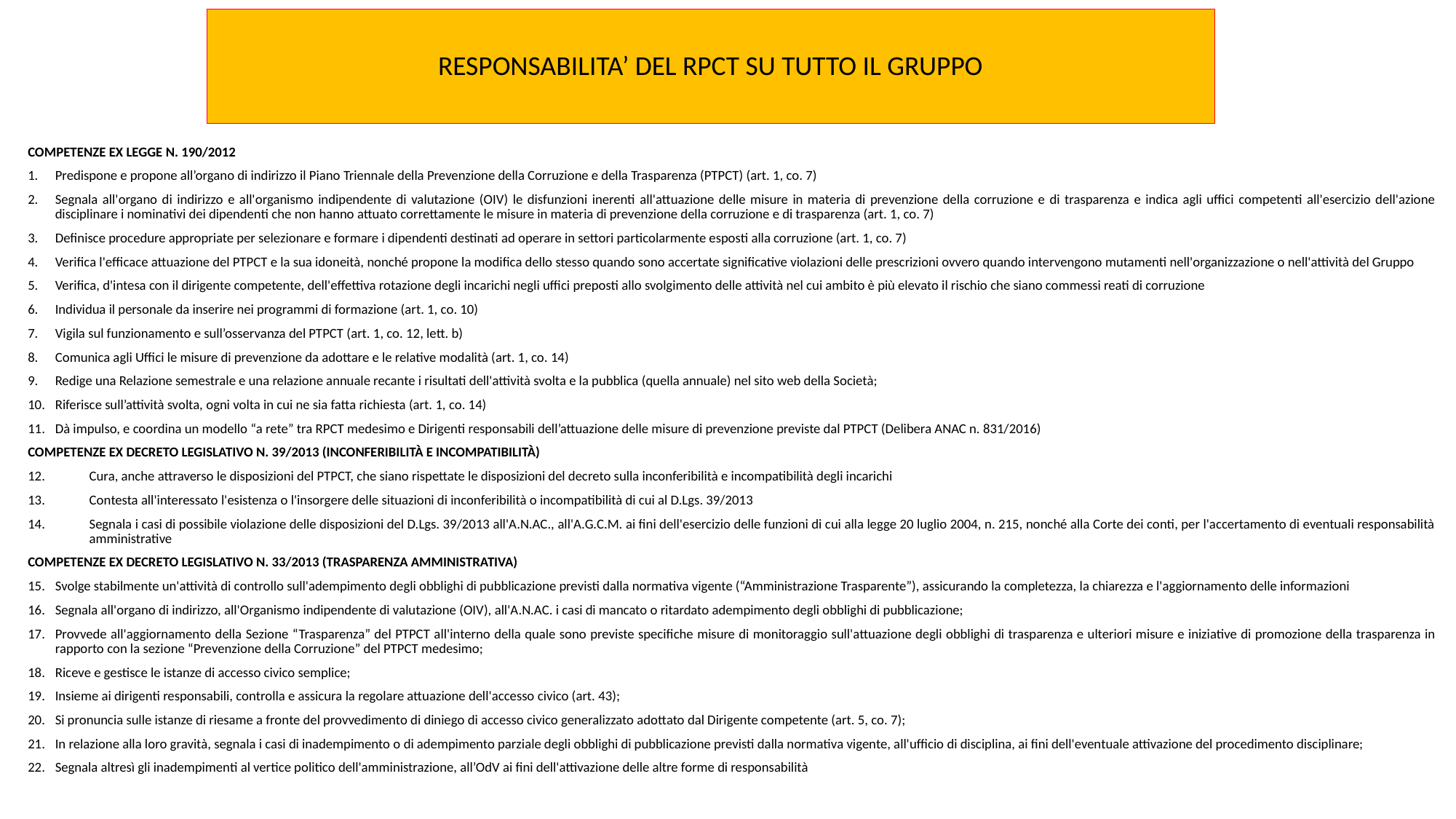

# RESPONSABILITA’ DEL RPCT SU TUTTO IL GRUPPO
COMPETENZE EX LEGGE N. 190/2012
Predispone e propone all’organo di indirizzo il Piano Triennale della Prevenzione della Corruzione e della Trasparenza (PTPCT) (art. 1, co. 7)
Segnala all'organo di indirizzo e all'organismo indipendente di valutazione (OIV) le disfunzioni inerenti all'attuazione delle misure in materia di prevenzione della corruzione e di trasparenza e indica agli uffici competenti all'esercizio dell'azione disciplinare i nominativi dei dipendenti che non hanno attuato correttamente le misure in materia di prevenzione della corruzione e di trasparenza (art. 1, co. 7)
Definisce procedure appropriate per selezionare e formare i dipendenti destinati ad operare in settori particolarmente esposti alla corruzione (art. 1, co. 7)
Verifica l'efficace attuazione del PTPCT e la sua idoneità, nonché propone la modifica dello stesso quando sono accertate significative violazioni delle prescrizioni ovvero quando intervengono mutamenti nell'organizzazione o nell'attività del Gruppo
Verifica, d'intesa con il dirigente competente, dell'effettiva rotazione degli incarichi negli uffici preposti allo svolgimento delle attività nel cui ambito è più elevato il rischio che siano commessi reati di corruzione
Individua il personale da inserire nei programmi di formazione (art. 1, co. 10)
Vigila sul funzionamento e sull’osservanza del PTPCT (art. 1, co. 12, lett. b)
Comunica agli Uffici le misure di prevenzione da adottare e le relative modalità (art. 1, co. 14)
Redige una Relazione semestrale e una relazione annuale recante i risultati dell'attività svolta e la pubblica (quella annuale) nel sito web della Società;
Riferisce sull’attività svolta, ogni volta in cui ne sia fatta richiesta (art. 1, co. 14)
Dà impulso, e coordina un modello “a rete” tra RPCT medesimo e Dirigenti responsabili dell’attuazione delle misure di prevenzione previste dal PTPCT (Delibera ANAC n. 831/2016)
COMPETENZE EX DECRETO LEGISLATIVO N. 39/2013 (INCONFERIBILITÀ E INCOMPATIBILITÀ)
Cura, anche attraverso le disposizioni del PTPCT, che siano rispettate le disposizioni del decreto sulla inconferibilità e incompatibilità degli incarichi
Contesta all'interessato l'esistenza o l'insorgere delle situazioni di inconferibilità o incompatibilità di cui al D.Lgs. 39/2013
Segnala i casi di possibile violazione delle disposizioni del D.Lgs. 39/2013 all'A.N.AC., all'A.G.C.M. ai fini dell'esercizio delle funzioni di cui alla legge 20 luglio 2004, n. 215, nonché alla Corte dei conti, per l'accertamento di eventuali responsabilità amministrative
COMPETENZE EX DECRETO LEGISLATIVO N. 33/2013 (TRASPARENZA AMMINISTRATIVA)
Svolge stabilmente un'attività di controllo sull'adempimento degli obblighi di pubblicazione previsti dalla normativa vigente (“Amministrazione Trasparente”), assicurando la completezza, la chiarezza e l'aggiornamento delle informazioni
Segnala all'organo di indirizzo, all'Organismo indipendente di valutazione (OIV), all'A.N.AC. i casi di mancato o ritardato adempimento degli obblighi di pubblicazione;
Provvede all'aggiornamento della Sezione “Trasparenza” del PTPCT all'interno della quale sono previste specifiche misure di monitoraggio sull'attuazione degli obblighi di trasparenza e ulteriori misure e iniziative di promozione della trasparenza in rapporto con la sezione “Prevenzione della Corruzione” del PTPCT medesimo;
Riceve e gestisce le istanze di accesso civico semplice;
Insieme ai dirigenti responsabili, controlla e assicura la regolare attuazione dell'accesso civico (art. 43);
Si pronuncia sulle istanze di riesame a fronte del provvedimento di diniego di accesso civico generalizzato adottato dal Dirigente competente (art. 5, co. 7);
In relazione alla loro gravità, segnala i casi di inadempimento o di adempimento parziale degli obblighi di pubblicazione previsti dalla normativa vigente, all'ufficio di disciplina, ai fini dell'eventuale attivazione del procedimento disciplinare;
Segnala altresì gli inadempimenti al vertice politico dell'amministrazione, all’OdV ai fini dell'attivazione delle altre forme di responsabilità